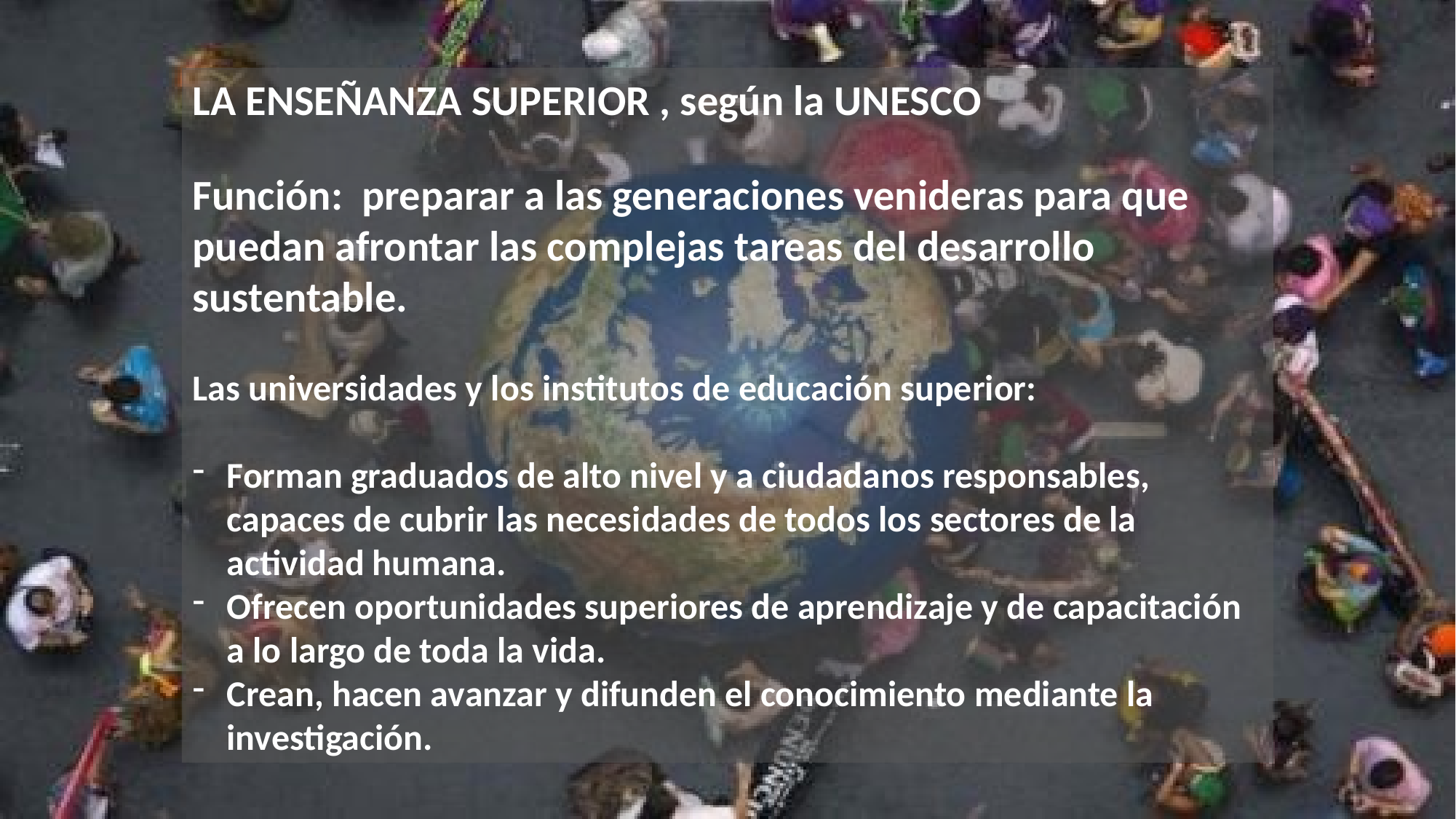

LA ENSEÑANZA SUPERIOR , según la UNESCO

Función:  preparar a las generaciones venideras para que puedan afrontar las complejas tareas del desarrollo sustentable.

Las universidades y los institutos de educación superior:

Forman graduados de alto nivel y a ciudadanos responsables, capaces de cubrir las necesidades de todos los sectores de la actividad humana.
Ofrecen oportunidades superiores de aprendizaje y de capacitación a lo largo de toda la vida.
Crean, hacen avanzar y difunden el conocimiento mediante la investigación.